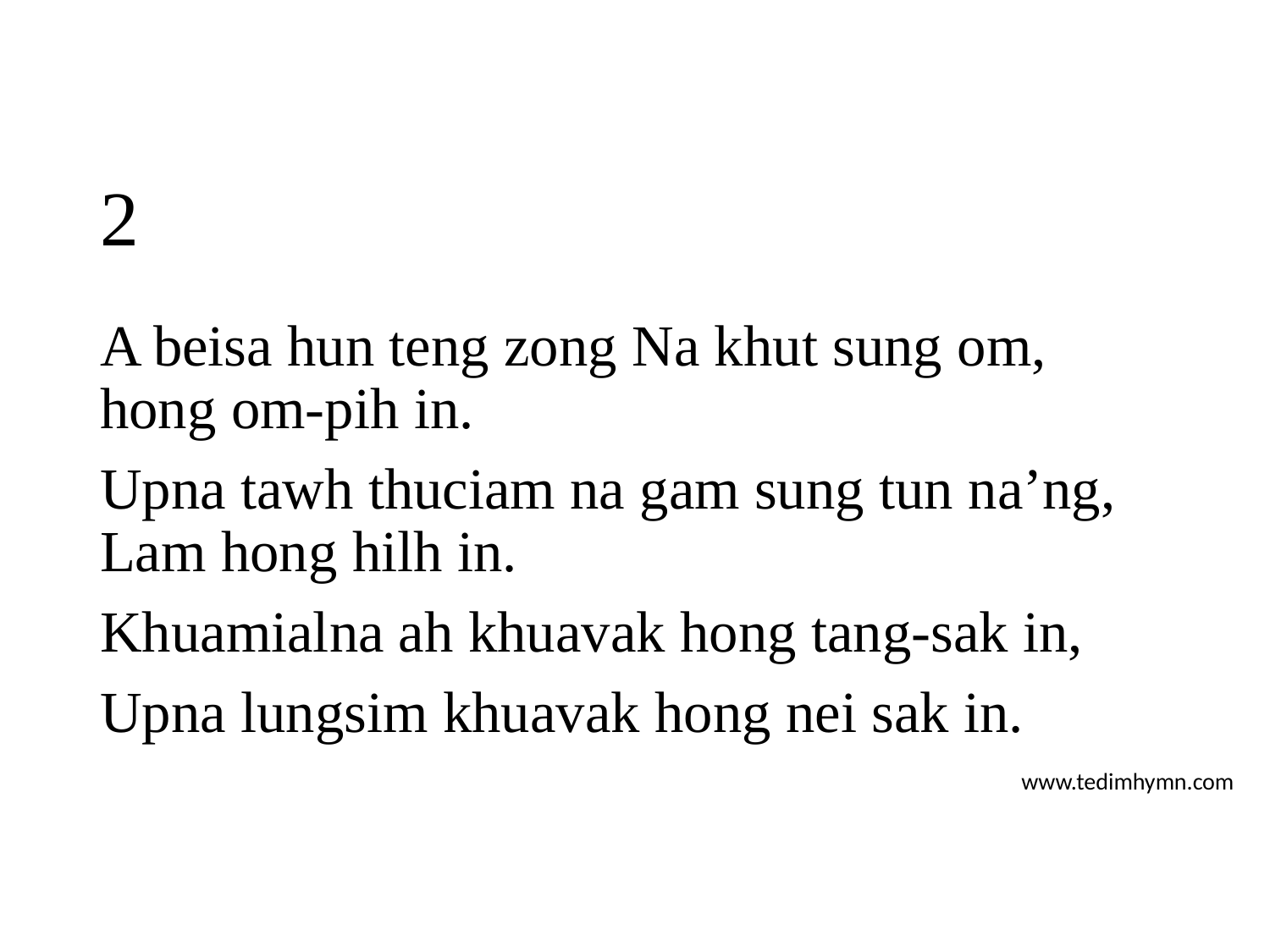

# 2
A beisa hun teng zong Na khut sung om, hong om-pih in.
Upna tawh thuciam na gam sung tun na’ng, Lam hong hilh in.
Khuamialna ah khuavak hong tang-sak in,
Upna lungsim khuavak hong nei sak in.

www.tedimhymn.com